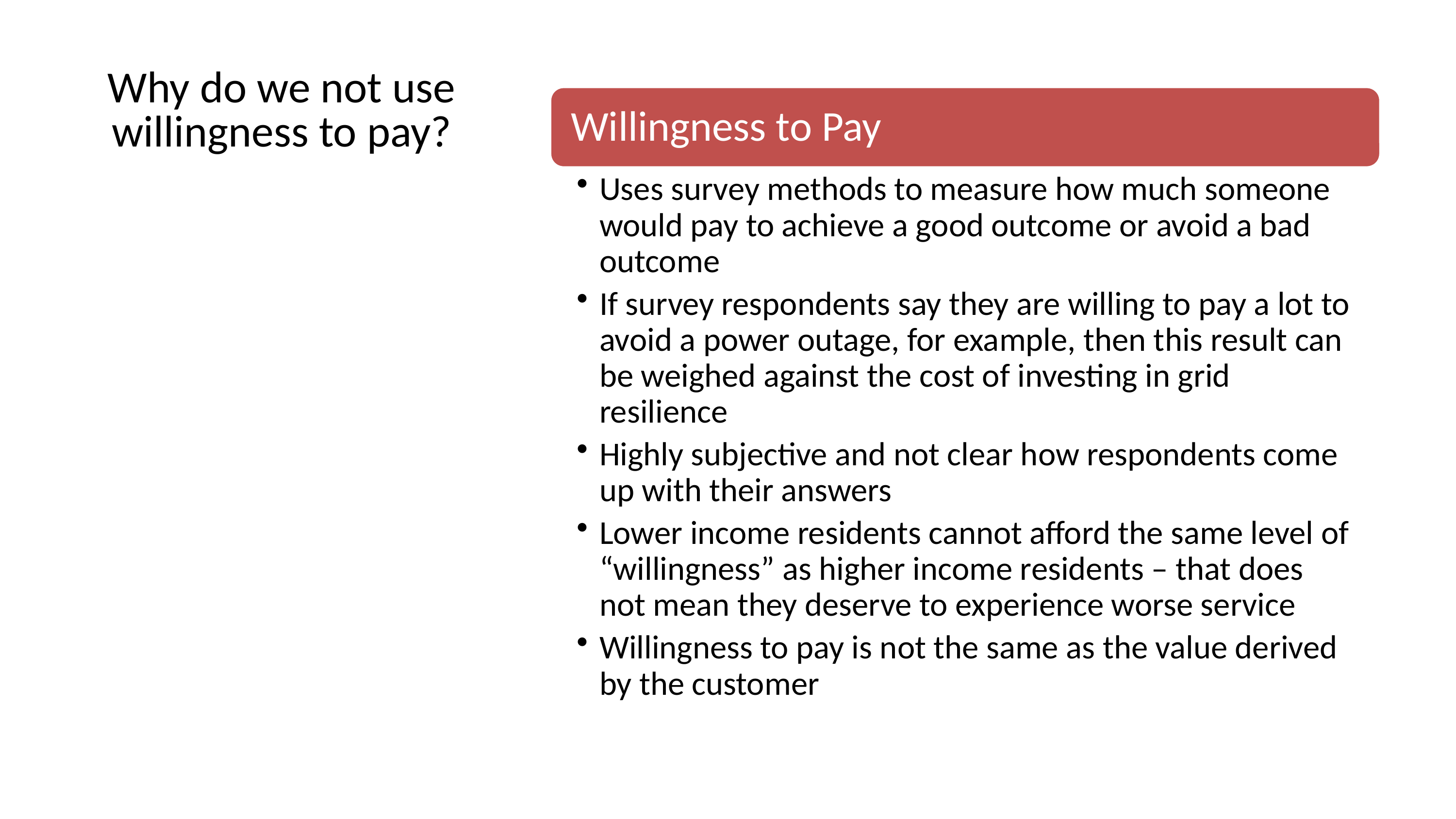

# Why do we not use willingness to pay?
Willingness to Pay
Uses survey methods to measure how much someone would pay to achieve a good outcome or avoid a bad outcome
If survey respondents say they are willing to pay a lot to avoid a power outage, for example, then this result can be weighed against the cost of investing in grid resilience
Highly subjective and not clear how respondents come up with their answers
Lower income residents cannot afford the same level of “willingness” as higher income residents – that does not mean they deserve to experience worse service
Willingness to pay is not the same as the value derived by the customer